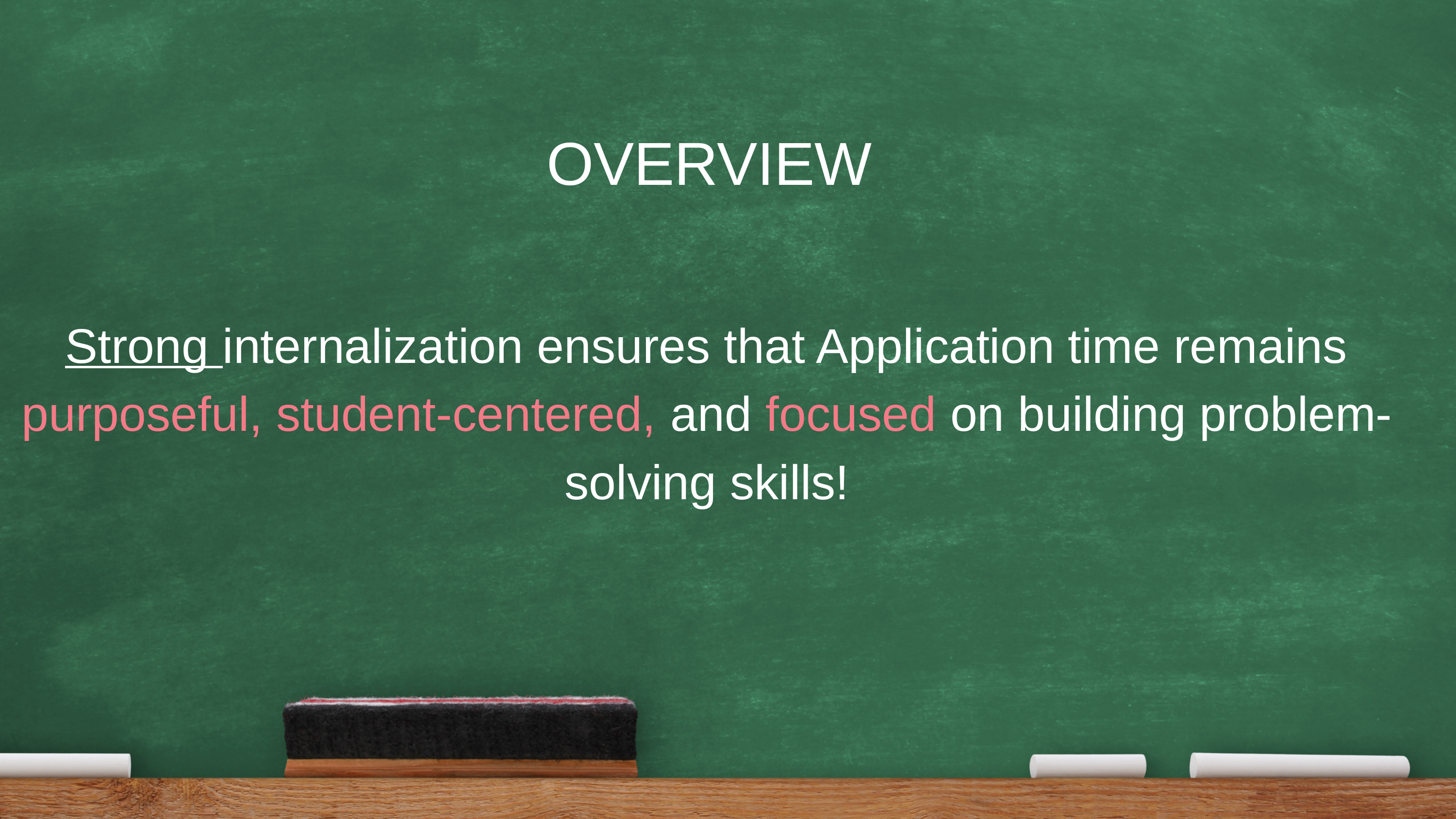

OVERVIEW
Strong internalization ensures that Application time remains purposeful, student-centered, and focused on building problem-solving skills!